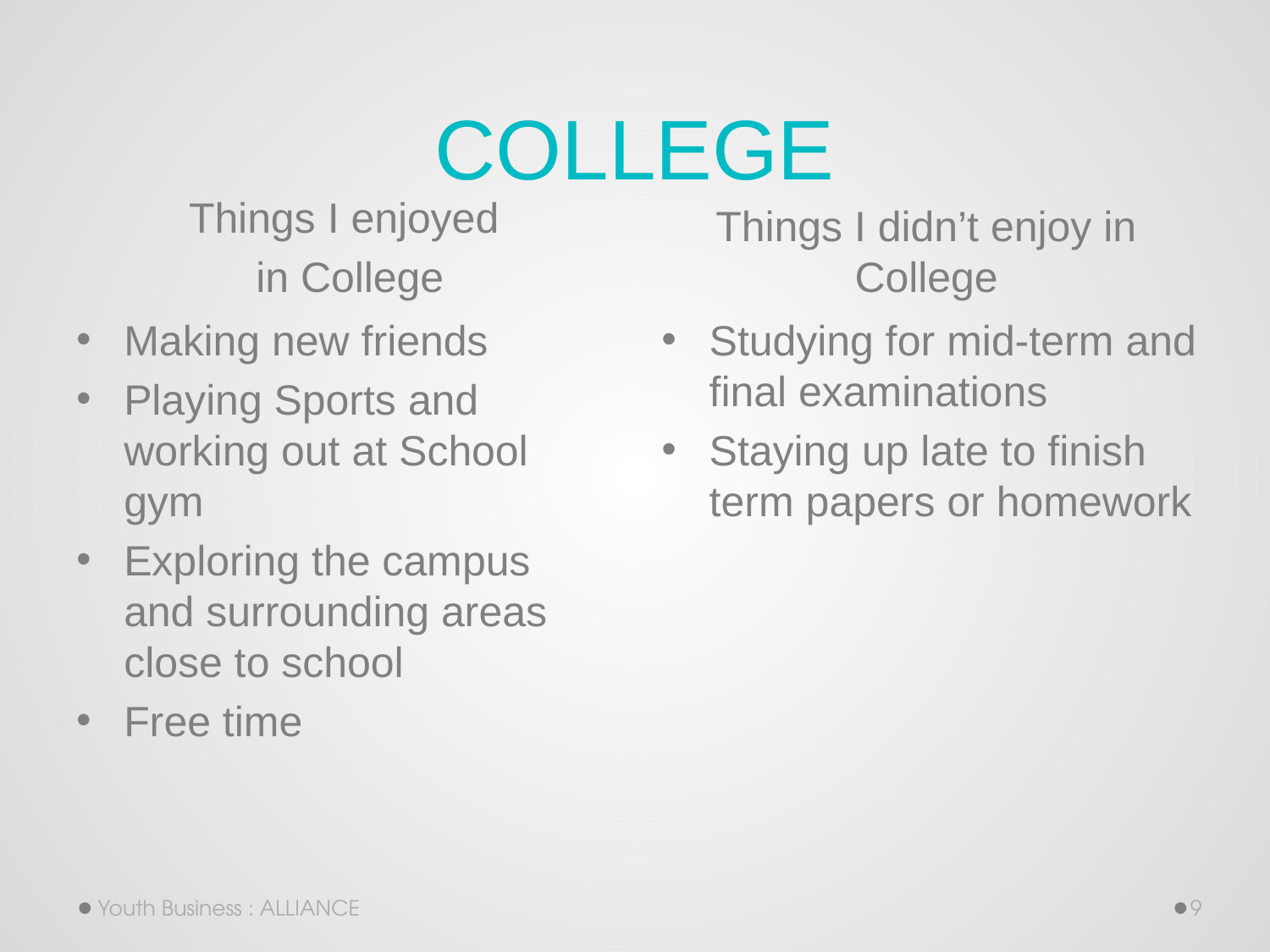

# College
Things I enjoyed
 in College
Things I didn’t enjoy in College
Making new friends
Playing Sports and working out at School gym
Exploring the campus and surrounding areas close to school
Free time

Studying for mid-term and final examinations
Staying up late to finish term papers or homework

Youth Business : ALLIANCE
9